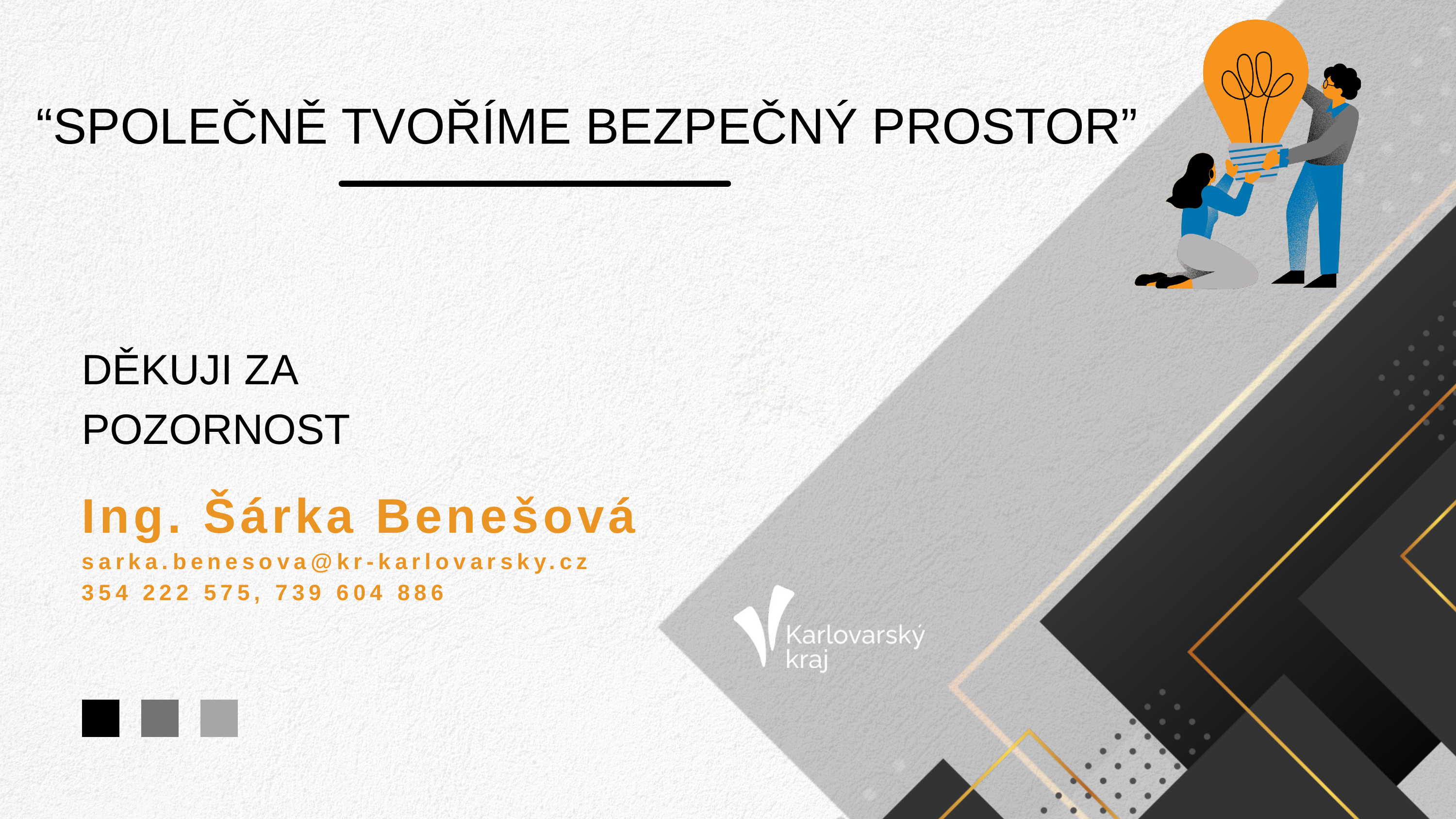

“SPOLEČNĚ TVOŘÍME BEZPEČNÝ PROSTOR”

DĚKUJI ZA POZORNOST
Ing. Šárka Benešová
sarka.benesova@kr-karlovarsky.cz
354 222 575, 739 604 886